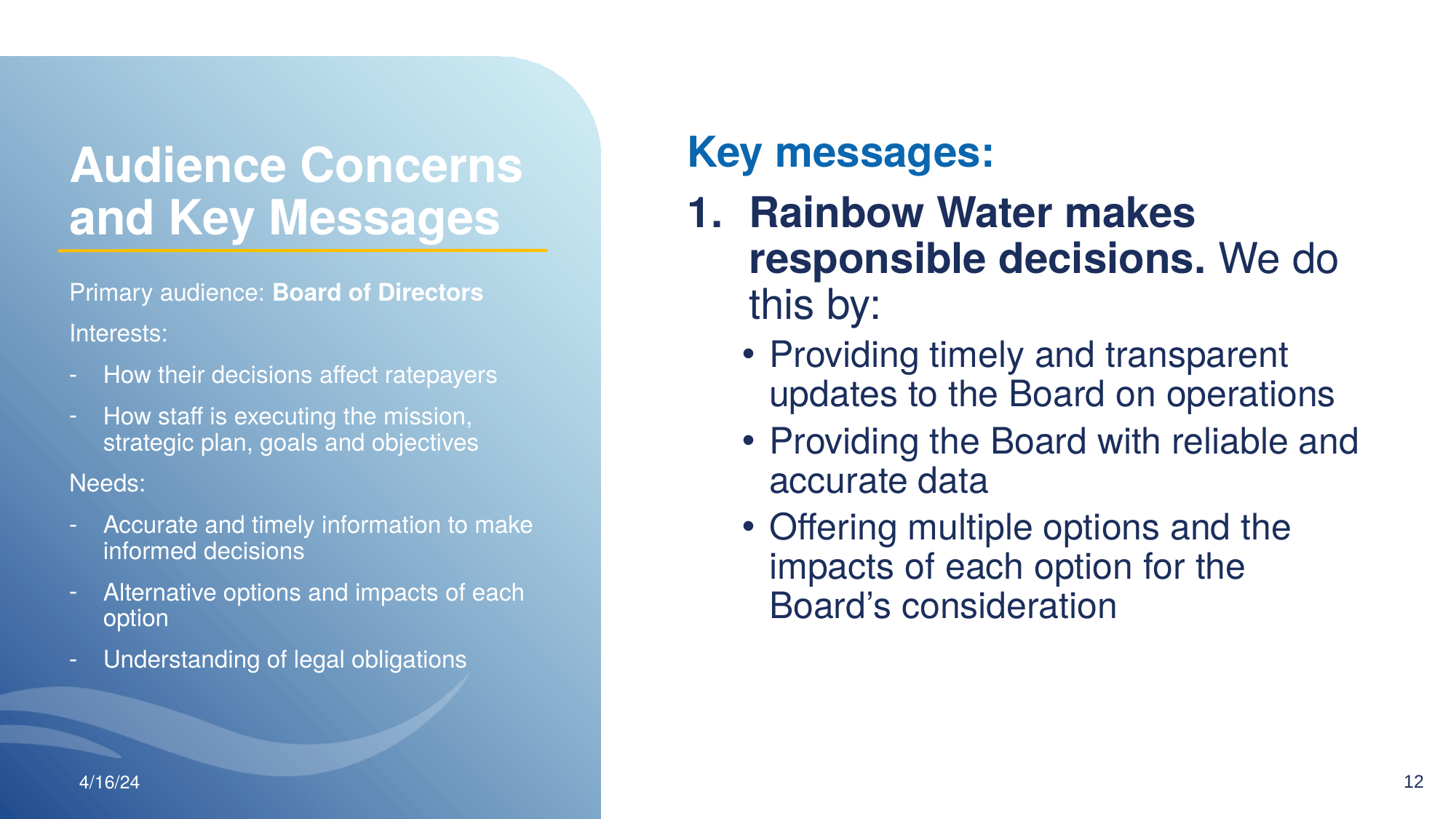

# Audience Concerns and Key Messages
Key messages:
Rainbow Water makes responsible decisions. We do this by:
Providing timely and transparent updates to the Board on operations
Providing the Board with reliable and accurate data
Offering multiple options and the impacts of each option for the Board’s consideration

Primary audience: Board of Directors
Interests:
How their decisions affect ratepayers
How staff is executing the mission, strategic plan, goals and objectives
Needs:
Accurate and timely information to make informed decisions
Alternative options and impacts of each option
Understanding of legal obligations
12
4/16/24